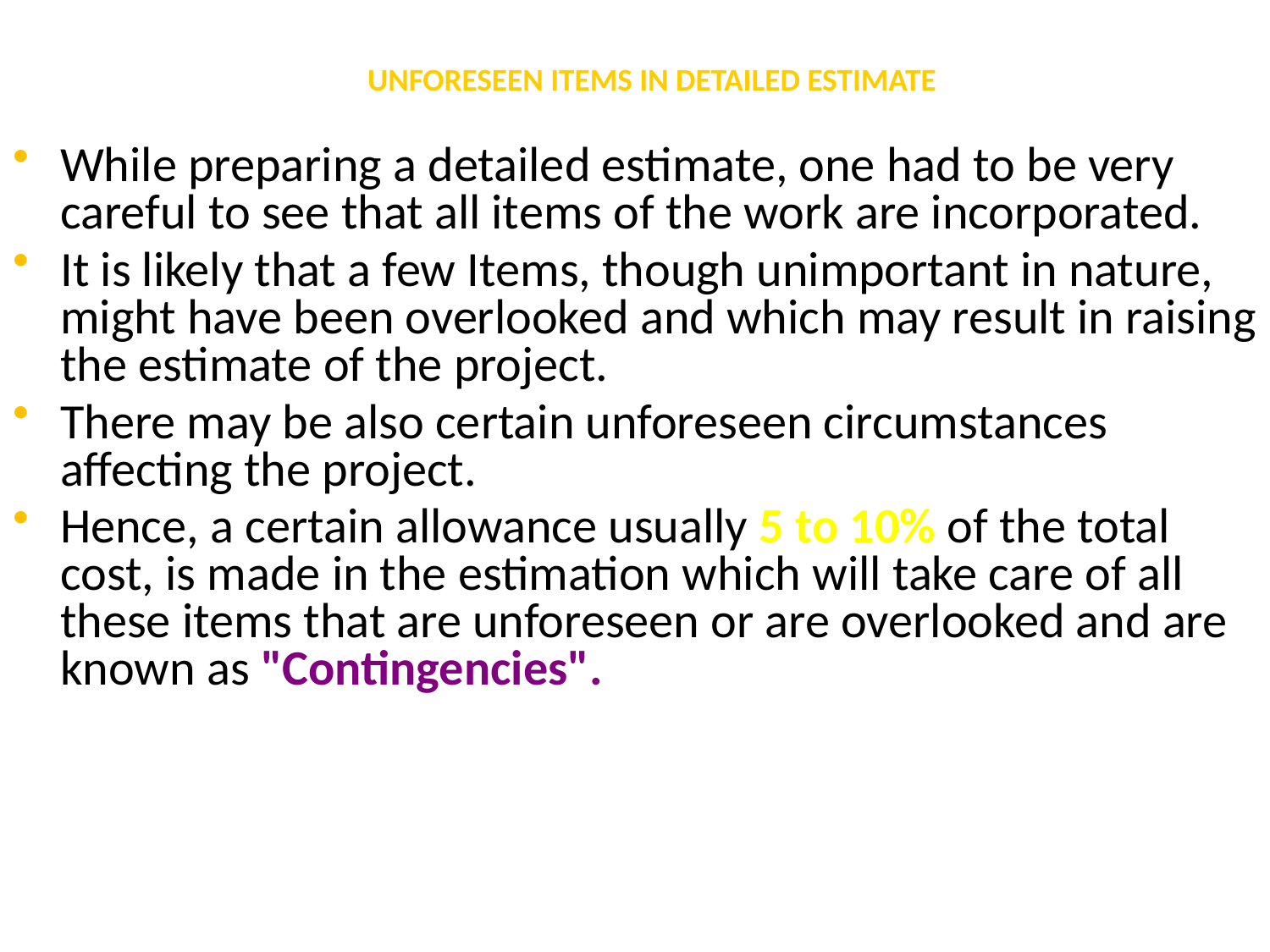

# UNFORESEEN ITEMS IN DETAILED ESTIMATE
While preparing a detailed estimate, one had to be very careful to see that all items of the work are incorporated.
It is likely that a few Items, though unimportant in nature, might have been overlooked and which may result in raising the estimate of the project.
There may be also certain unforeseen circumstances affecting the project.
Hence, a certain allowance usually 5 to 10% of the total cost, is made in the estimation which will take care of all these items that are unforeseen or are overlooked and are known as "Contingencies".